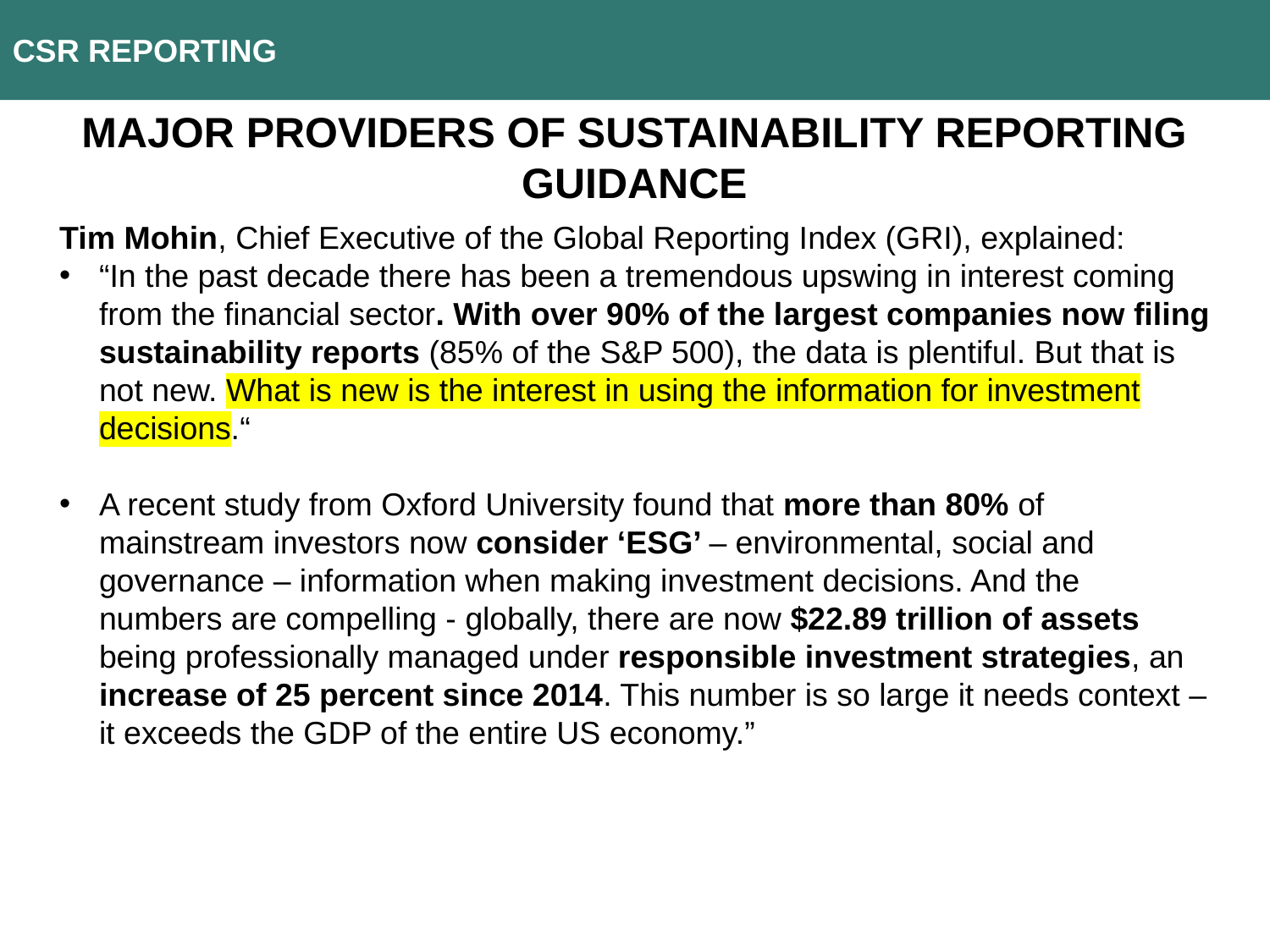

CSR REPORTING

Major providers of sustainability reporting guidance

Tim Mohin, Chief Executive of the Global Reporting Index (GRI), explained:
“In the past decade there has been a tremendous upswing in interest coming from the financial sector. With over 90% of the largest companies now filing sustainability reports (85% of the S&P 500), the data is plentiful. But that is not new. What is new is the interest in using the information for investment decisions.“

A recent study from Oxford University found that more than 80% of mainstream investors now consider ‘ESG’ – environmental, social and governance – information when making investment decisions. And the numbers are compelling - globally, there are now $22.89 trillion of assets being professionally managed under responsible investment strategies, an increase of 25 percent since 2014. This number is so large it needs context – it exceeds the GDP of the entire US economy.”